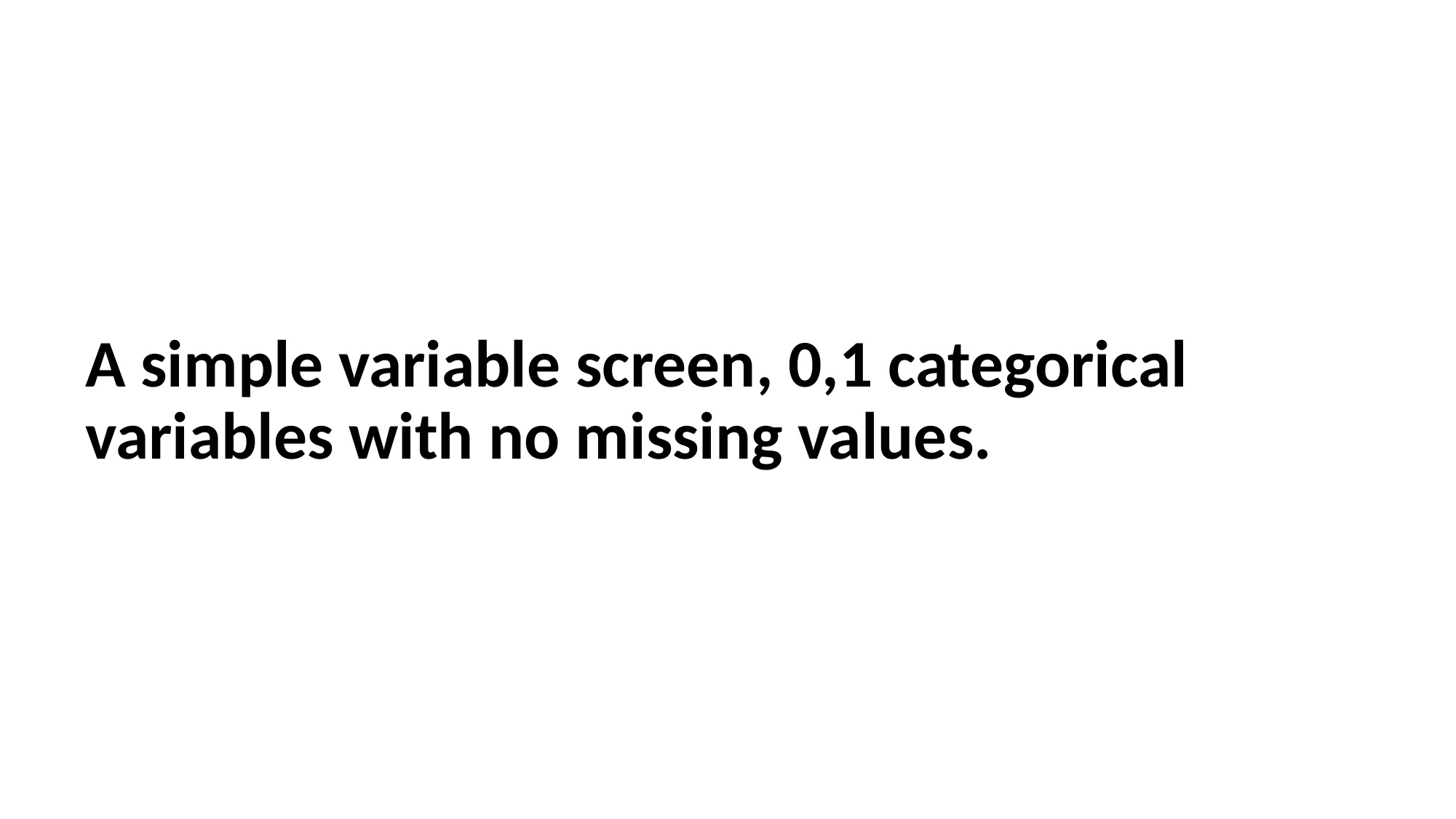

# A simple variable screen, 0,1 categorical variables with no missing values.